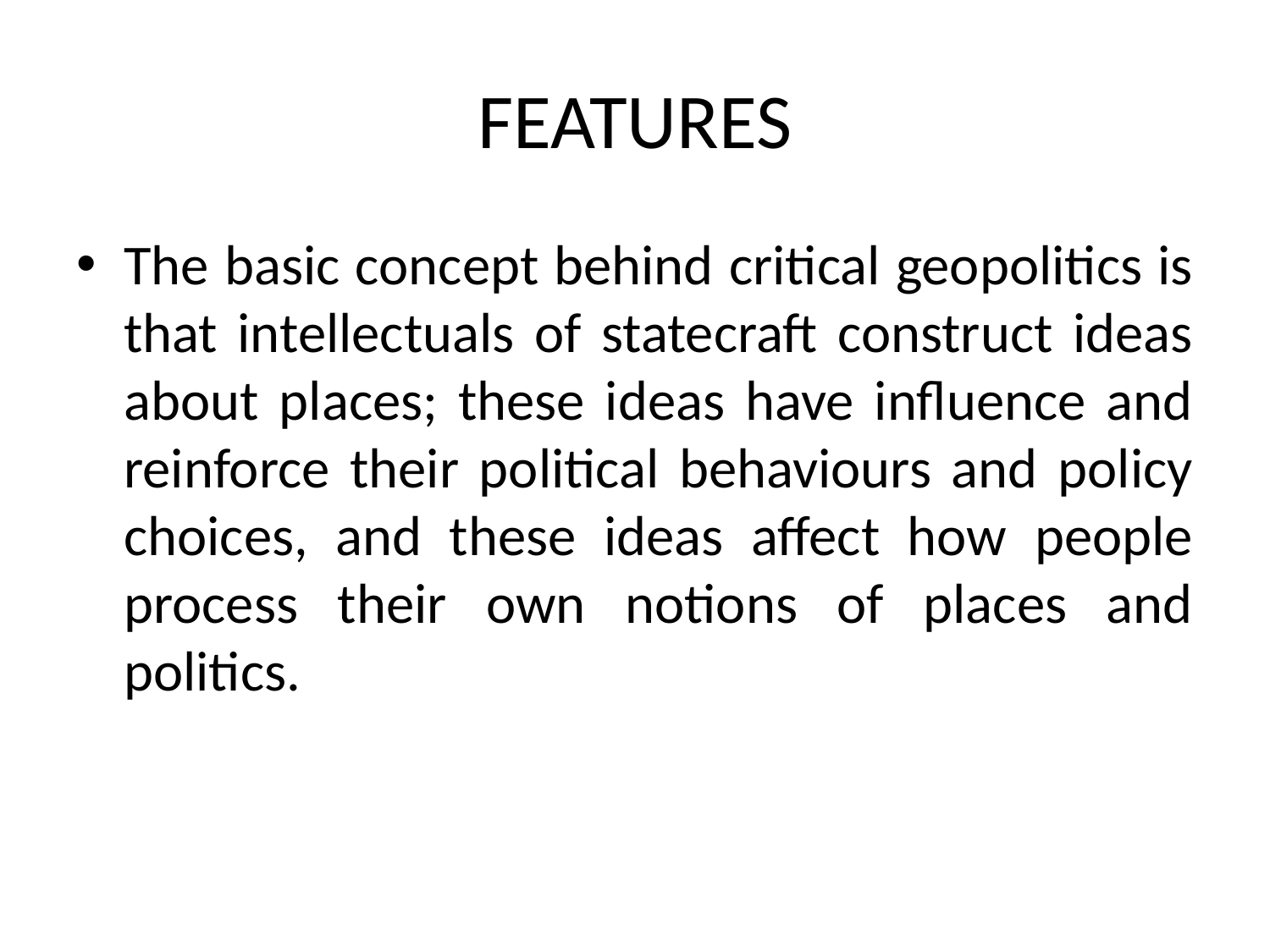

# FEATURES
The basic concept behind critical geopolitics is that intellectuals of statecraft construct ideas about places; these ideas have influence and reinforce their political behaviours and policy choices, and these ideas affect how people process their own notions of places and politics.